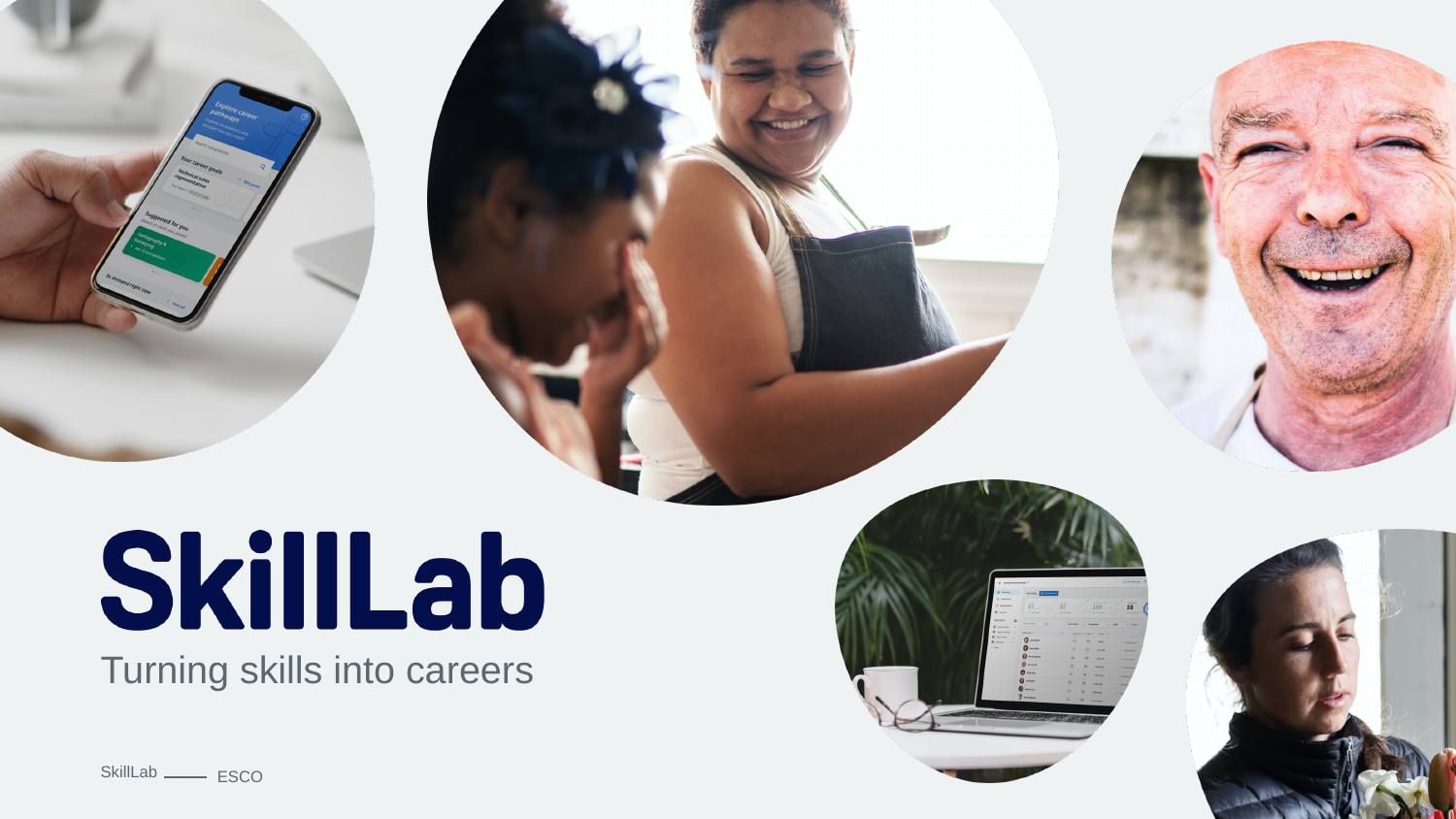

# Turning skills into careers
1
ESCO